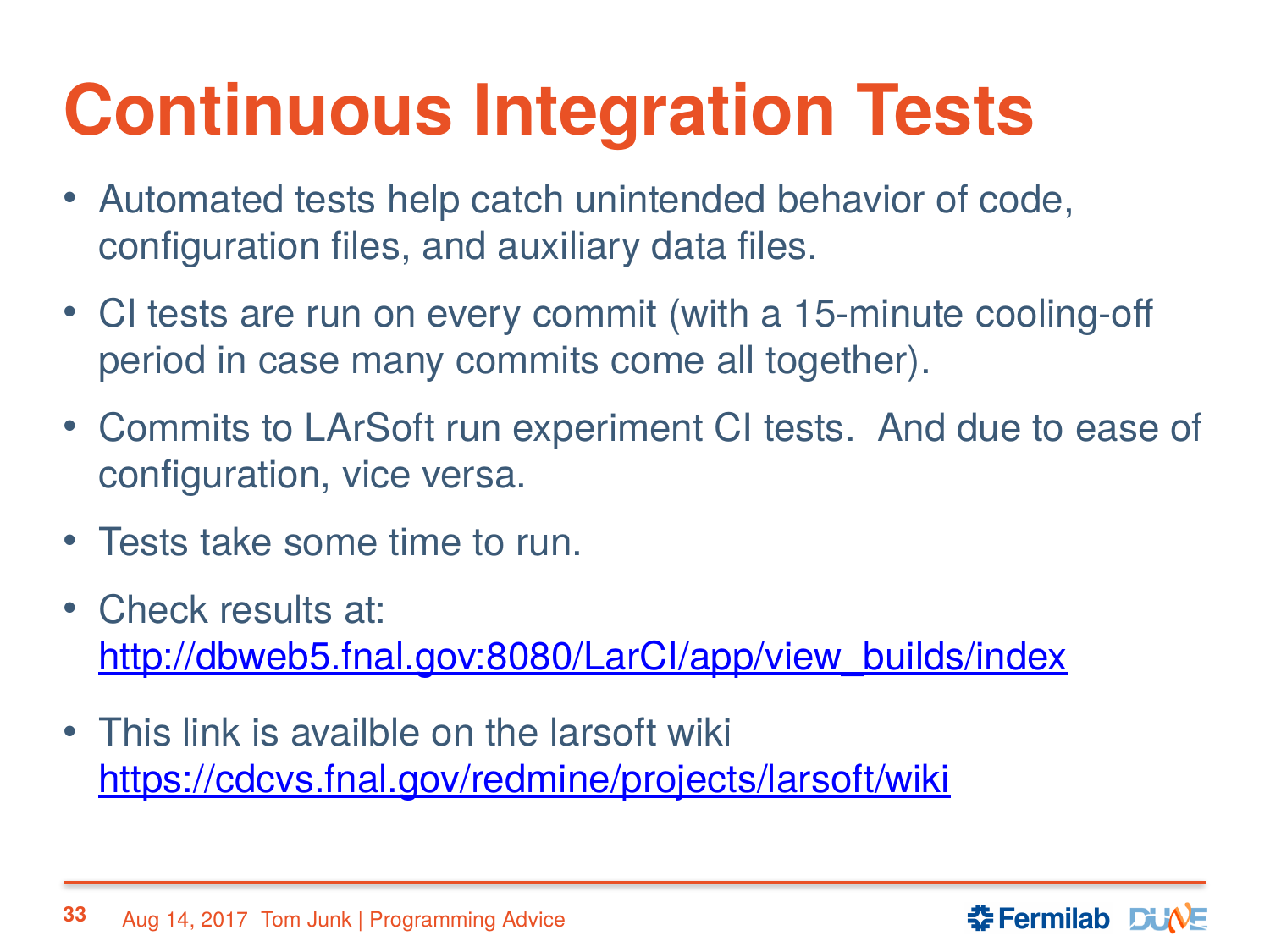

# Continuous Integration Tests
Automated tests help catch unintended behavior of code, configuration files, and auxiliary data files.
CI tests are run on every commit (with a 15-minute cooling-off period in case many commits come all together).
Commits to LArSoft run experiment CI tests.  And due to ease of configuration, vice versa.
Tests take some time to run.
Check results at:
http://dbweb5.fnal.gov:8080/LarCI/app/view_builds/index
This link is availble on the larsoft wiki
https://cdcvs.fnal.gov/redmine/projects/larsoft/wiki

33
Aug 14, 2017
Tom Junk | Programming Advice